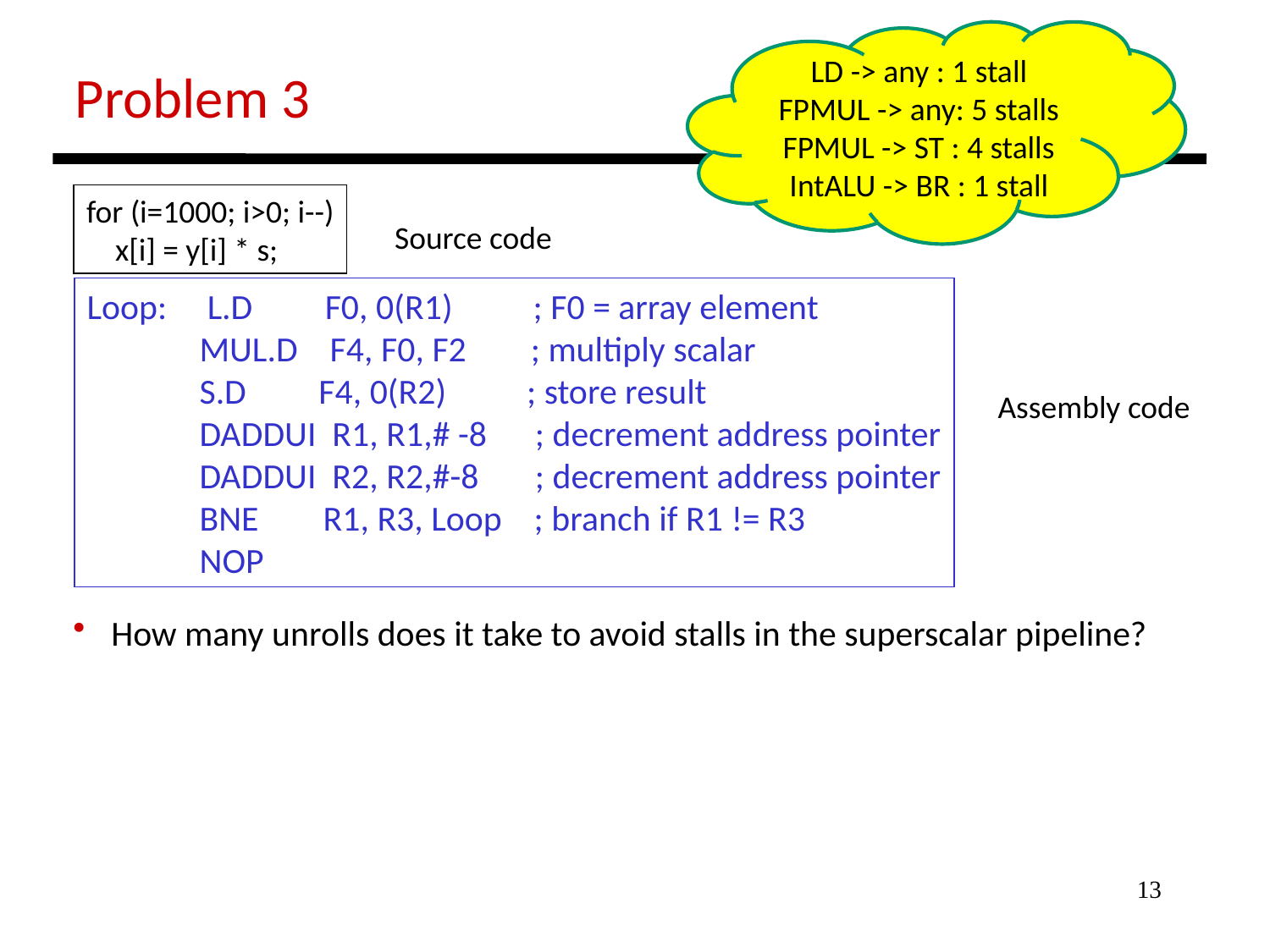

LD -> any : 1 stall
FPMUL -> any: 5 stalls
FPMUL -> ST : 4 stalls
IntALU -> BR : 1 stall
Problem 3

for (i=1000; i>0; i--)
    x[i] = y[i] * s;
Source code
Loop:     L.D         F0, 0(R1)          ; F0 = array element
              MUL.D    F4, F0, F2        ; multiply scalar
              S.D         F4, 0(R2)          ; store result
              DADDUI  R1, R1,# -8      ; decrement address pointer
              DADDUI  R2, R2,#-8       ; decrement address pointer
              BNE        R1, R3, Loop    ; branch if R1 != R3
              NOP
Assembly code
 How many unrolls does it take to avoid stalls in the superscalar pipeline?
13